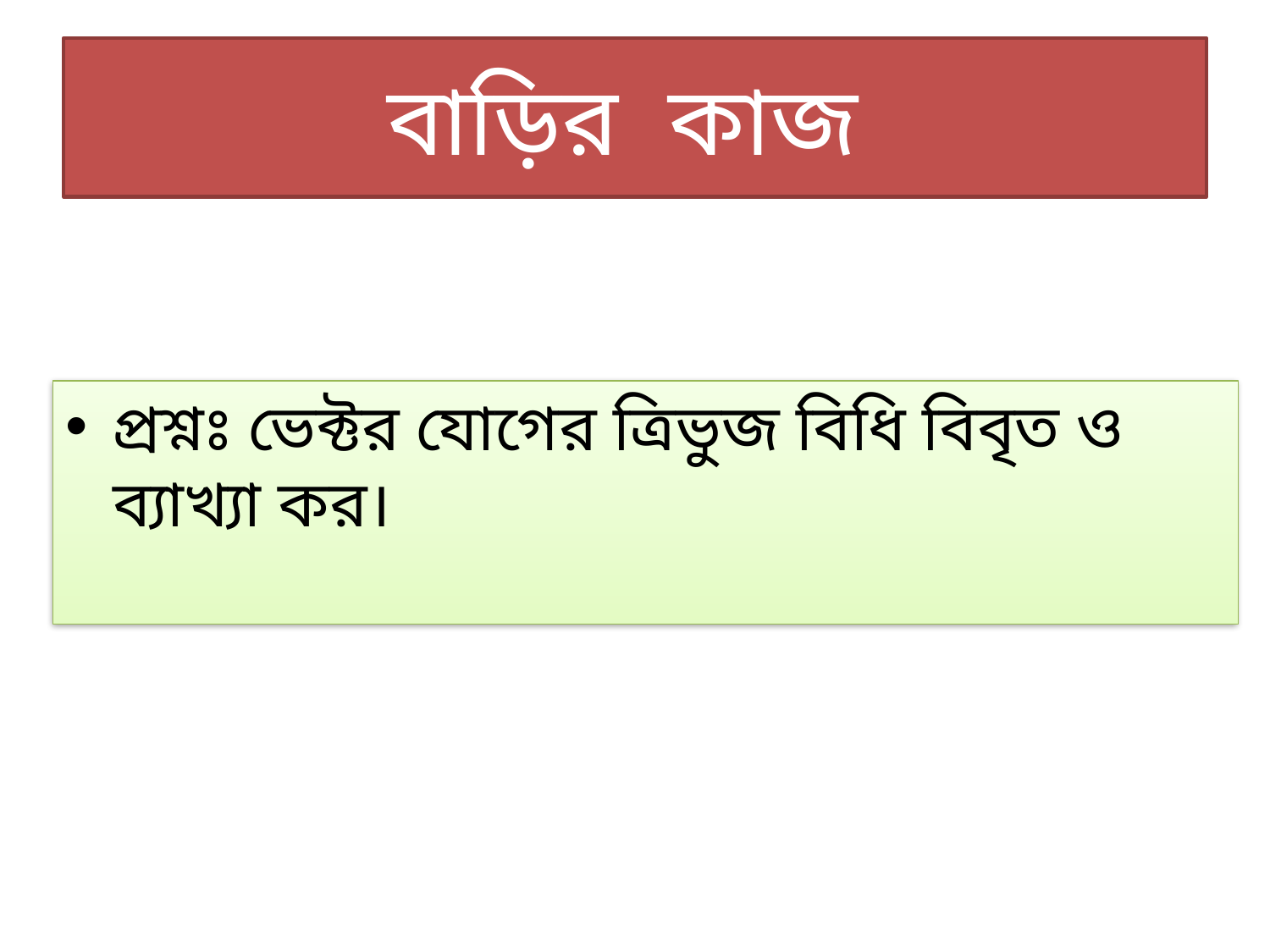

# বাড়ির  কাজ
প্রশ্নঃ ভেক্টর যোগের ত্রিভুজ বিধি বিবৃত ও ব্যাখ্যা কর।